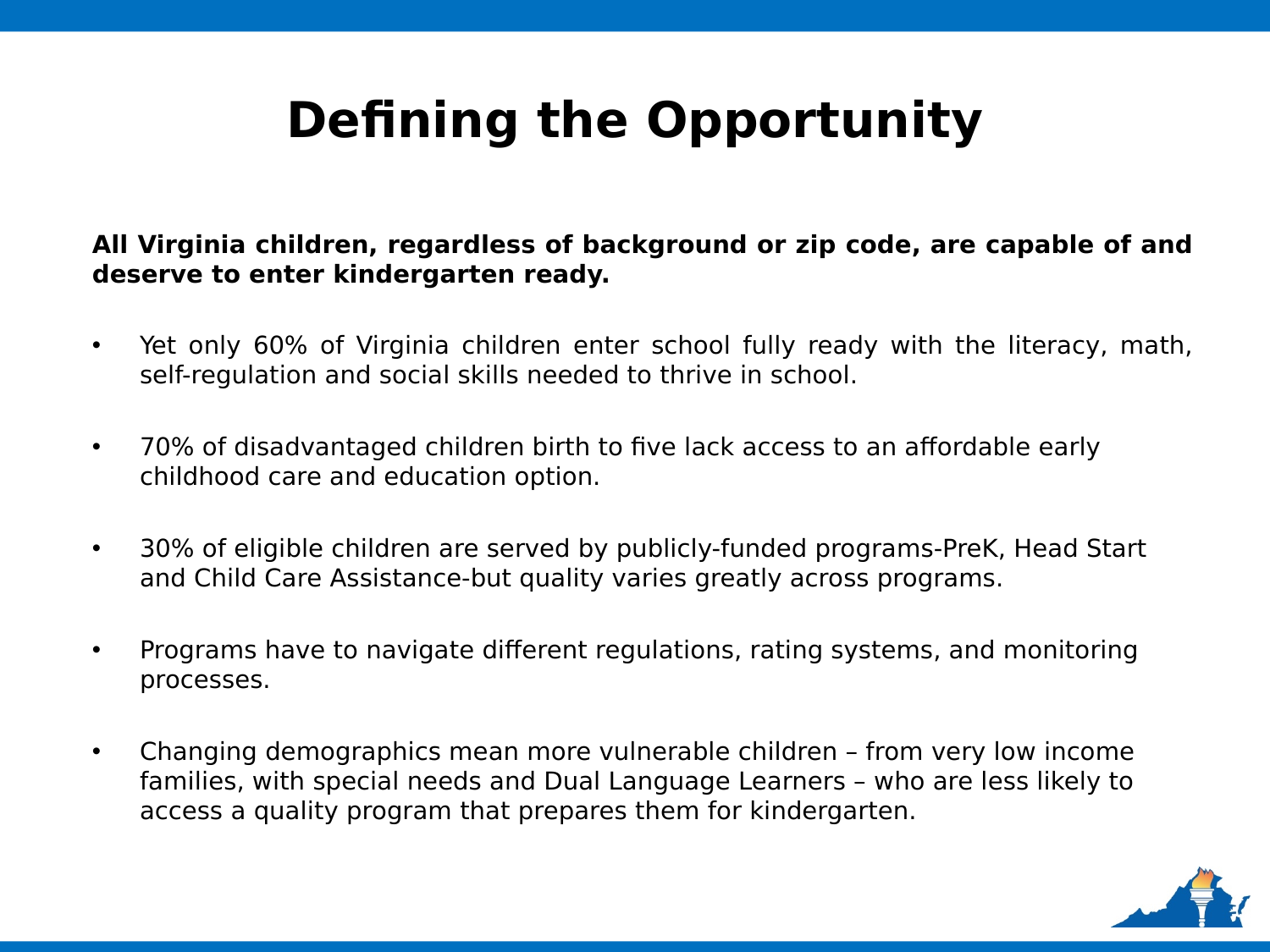

# Defining the Opportunity
All Virginia children, regardless of background or zip code, are capable of and deserve to enter kindergarten ready.

Yet only 60% of Virginia children enter school fully ready with the literacy, math, self-regulation and social skills needed to thrive in school.

70% of disadvantaged children birth to five lack access to an affordable early childhood care and education option.

30% of eligible children are served by publicly-funded programs-PreK, Head Start and Child Care Assistance-but quality varies greatly across programs.

Programs have to navigate different regulations, rating systems, and monitoring processes.

Changing demographics mean more vulnerable children – from very low income families, with special needs and Dual Language Learners – who are less likely to access a quality program that prepares them for kindergarten.